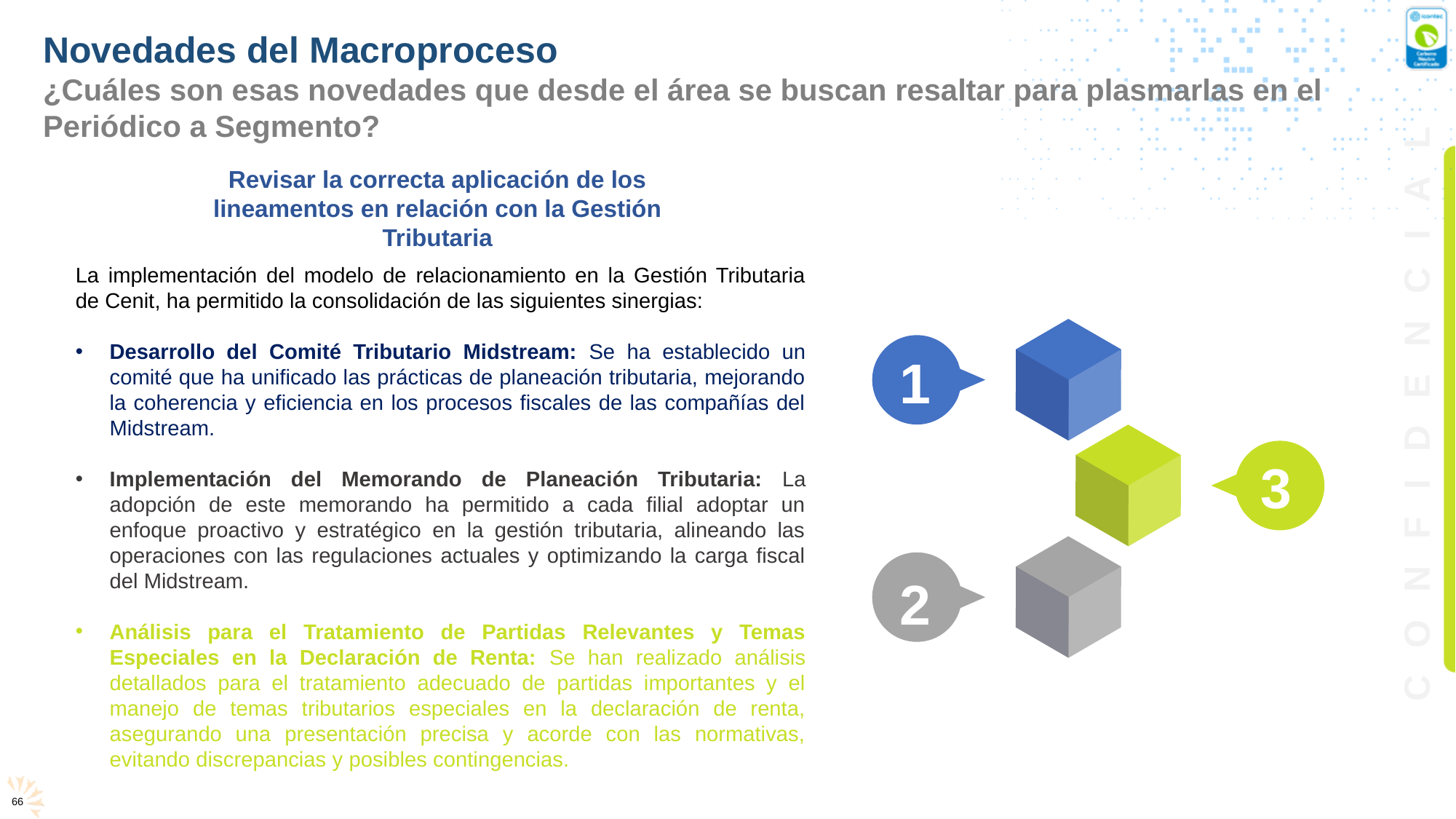

Novedades del Macroproceso
¿Cuáles son esas novedades que desde el área se buscan resaltar para plasmarlas en el Periódico a Segmento?
Revisar la correcta aplicación de los lineamentos en relación con la Gestión Tributaria
La implementación del modelo de relacionamiento en la Gestión Tributaria de Cenit, ha permitido la consolidación de las siguientes sinergias:

Desarrollo del Comité Tributario Midstream: Se ha establecido un comité que ha unificado las prácticas de planeación tributaria, mejorando la coherencia y eficiencia en los procesos fiscales de las compañías del Midstream.

Implementación del Memorando de Planeación Tributaria: La adopción de este memorando ha permitido a cada filial adoptar un enfoque proactivo y estratégico en la gestión tributaria, alineando las operaciones con las regulaciones actuales y optimizando la carga fiscal del Midstream.

Análisis para el Tratamiento de Partidas Relevantes y Temas Especiales en la Declaración de Renta: Se han realizado análisis detallados para el tratamiento adecuado de partidas importantes y el manejo de temas tributarios especiales en la declaración de renta, asegurando una presentación precisa y acorde con las normativas, evitando discrepancias y posibles contingencias.

1

3

2